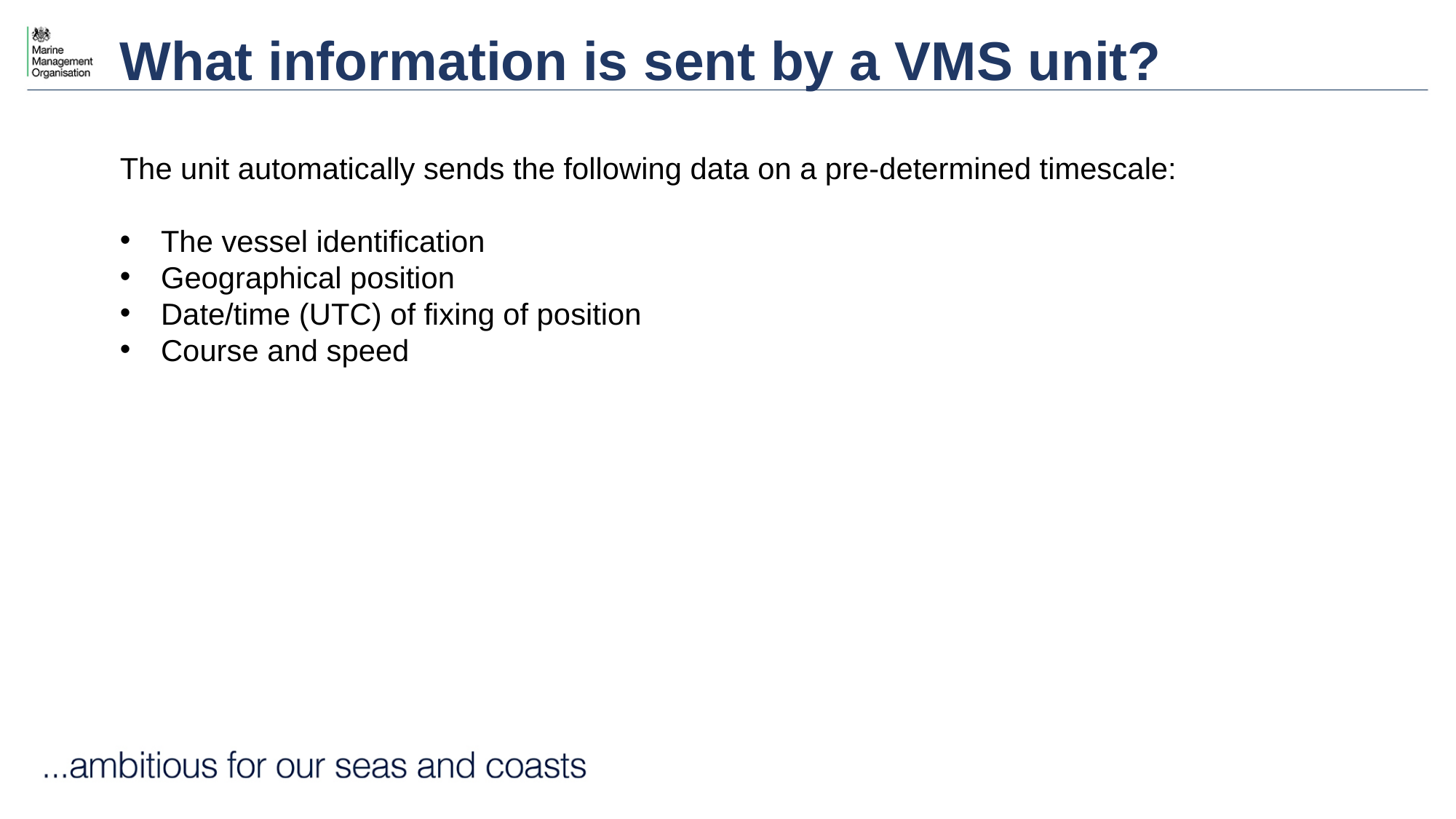

What information is sent by a VMS unit?
The unit automatically sends the following data on a pre-determined timescale:

The vessel identification
Geographical position
Date/time (UTC) of fixing of position
Course and speed